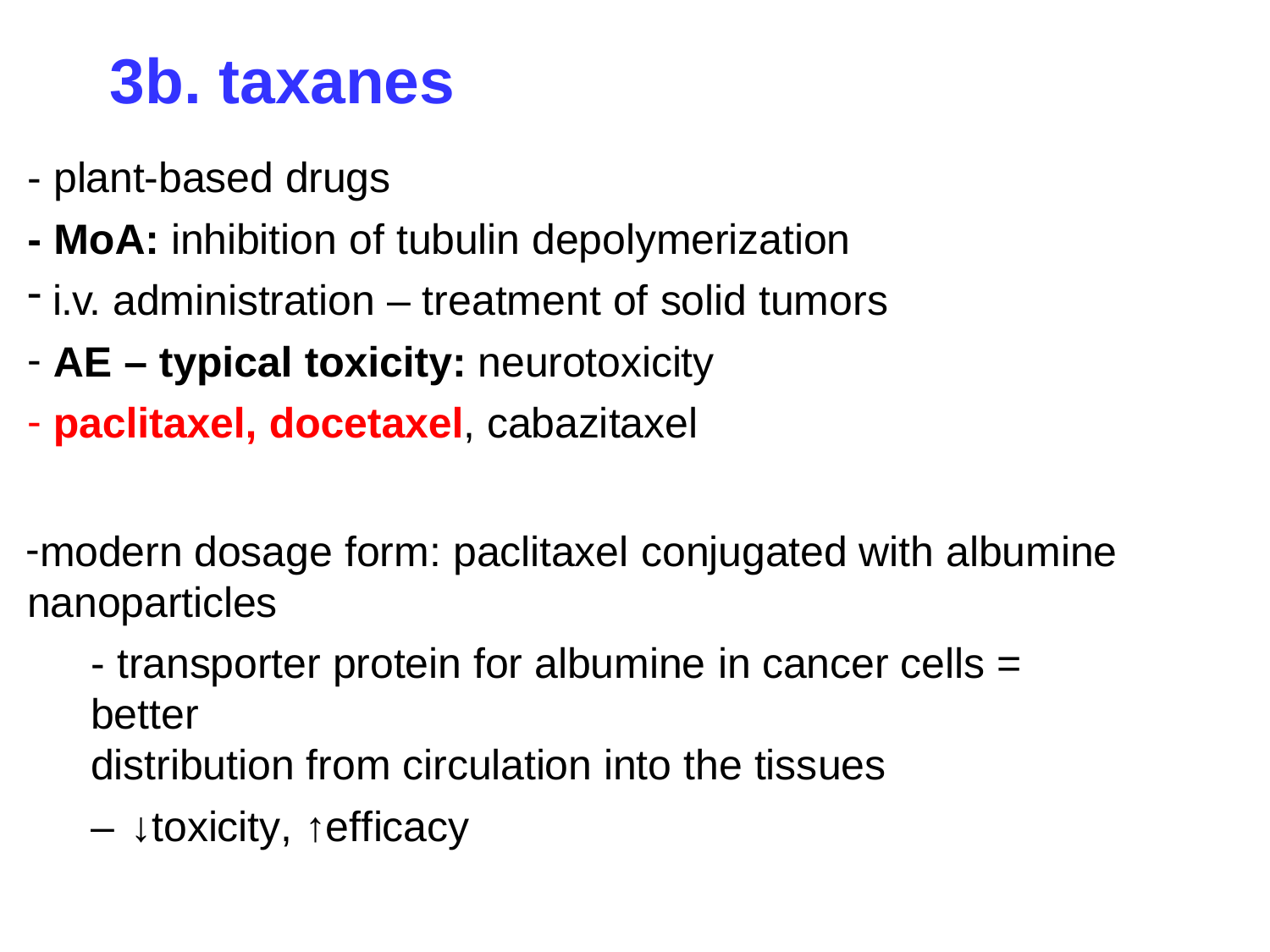

# 3b. taxanes
- plant-based drugs
- MoA: inhibition of tubulin depolymerization
i.v. administration – treatment of solid tumors
AE – typical toxicity: neurotoxicity
paclitaxel, docetaxel, cabazitaxel

modern dosage form: paclitaxel conjugated with albumine  nanoparticles
- transporter protein for albumine in cancer cells = better
distribution from circulation into the tissues
– ↓toxicity, ↑efficacy